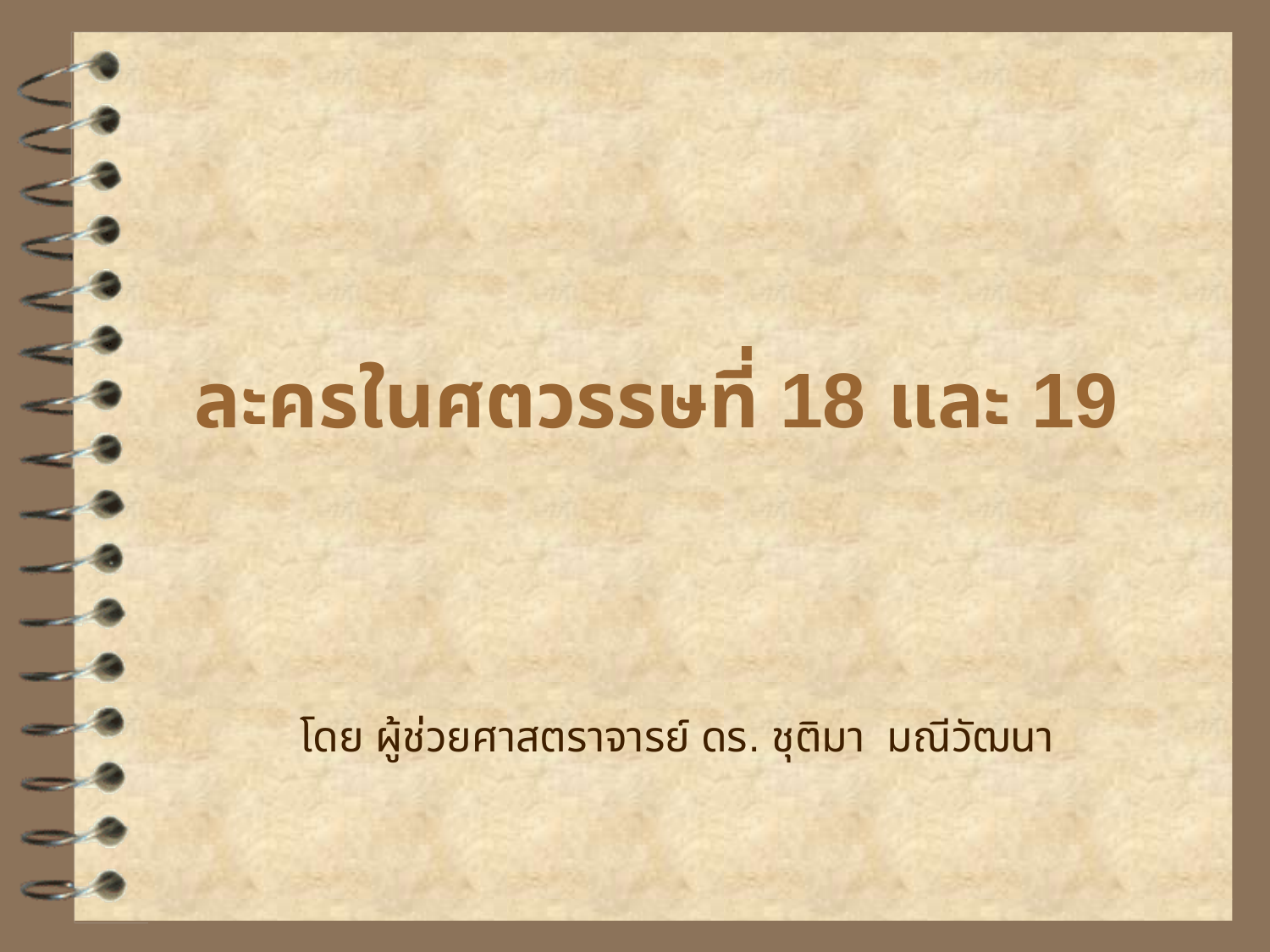

# ละครในศตวรรษที่ 18 และ 19
โดย ผู้ช่วยศาสตราจารย์ ดร. ชุติมา  มณีวัฒนา